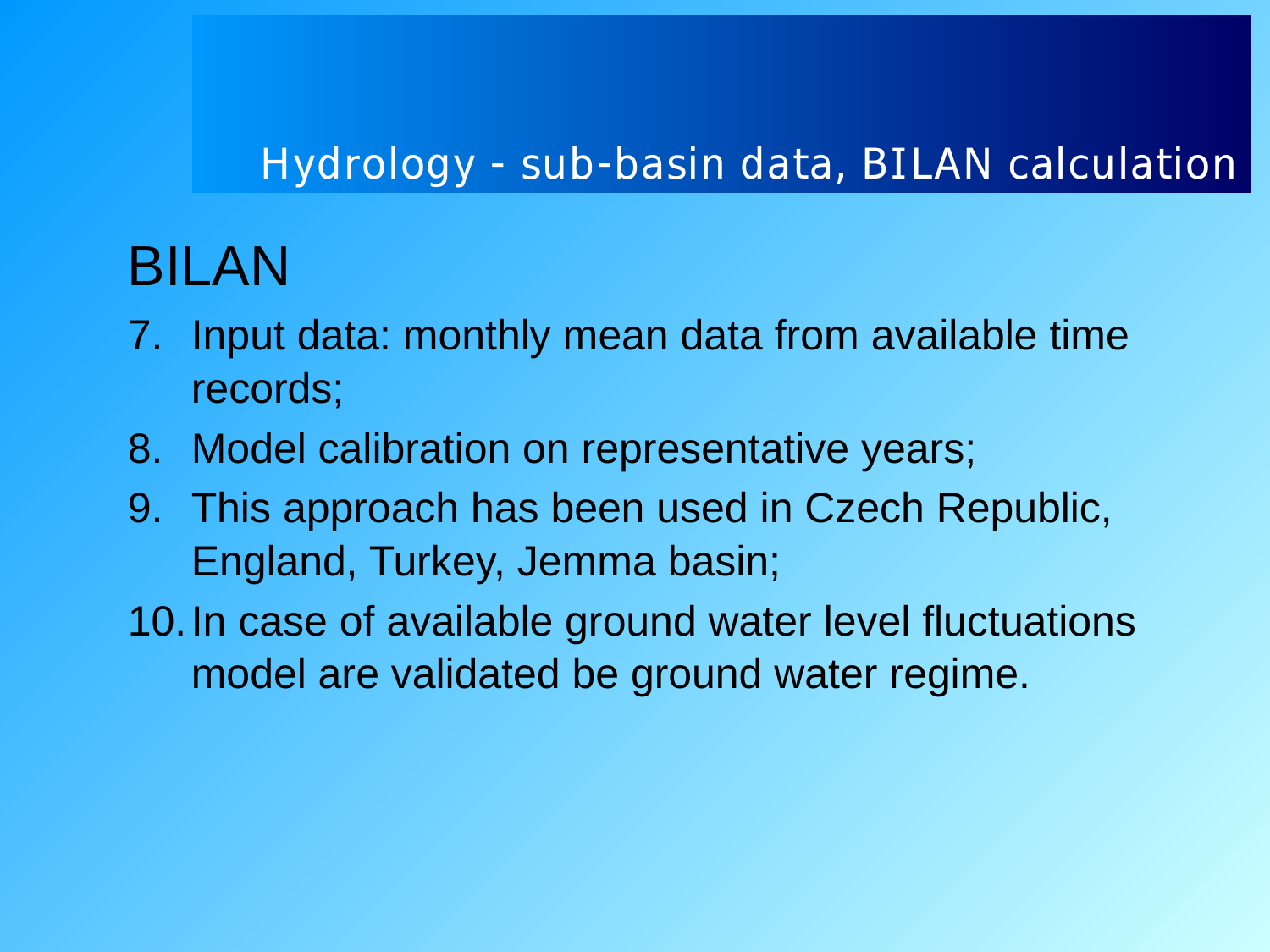

# Hydrology - sub-basin data, BILAN calculation
BILAN
Input data: monthly mean data from available time records;
Model calibration on representative years;
This approach has been used in Czech Republic, England, Turkey, Jemma basin;
In case of available ground water level fluctuations model are validated be ground water regime.